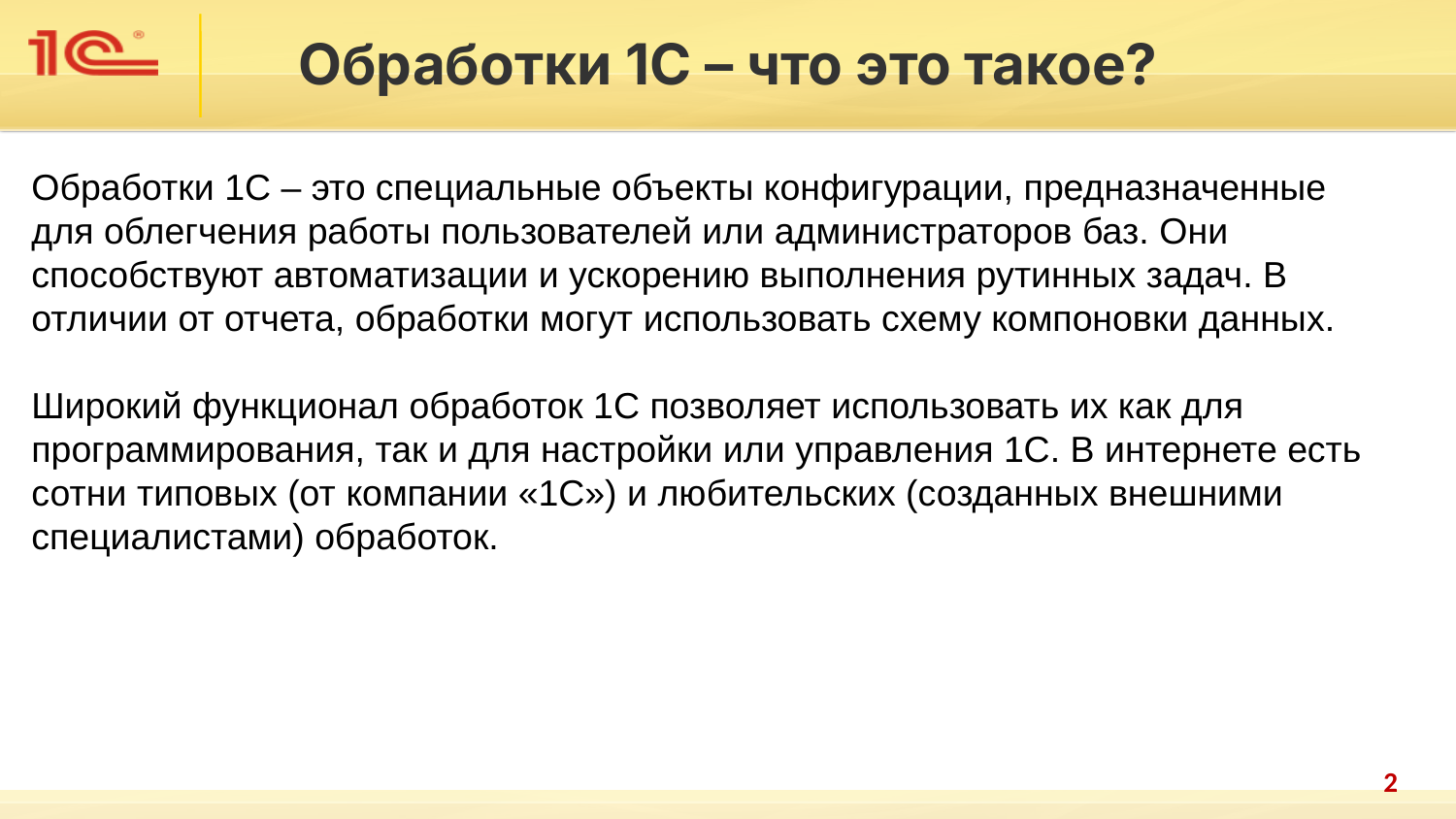

Обработки 1С – что это такое?
Обработки 1С – это специальные объекты конфигурации, предназначенные для облегчения работы пользователей или администраторов баз. Они способствуют автоматизации и ускорению выполнения рутинных задач. В отличии от отчета, обработки могут использовать схему компоновки данных.

Широкий функционал обработок 1С позволяет использовать их как для программирования, так и для настройки или управления 1С. В интернете есть сотни типовых (от компании «1С») и любительских (созданных внешними специалистами) обработок.
2